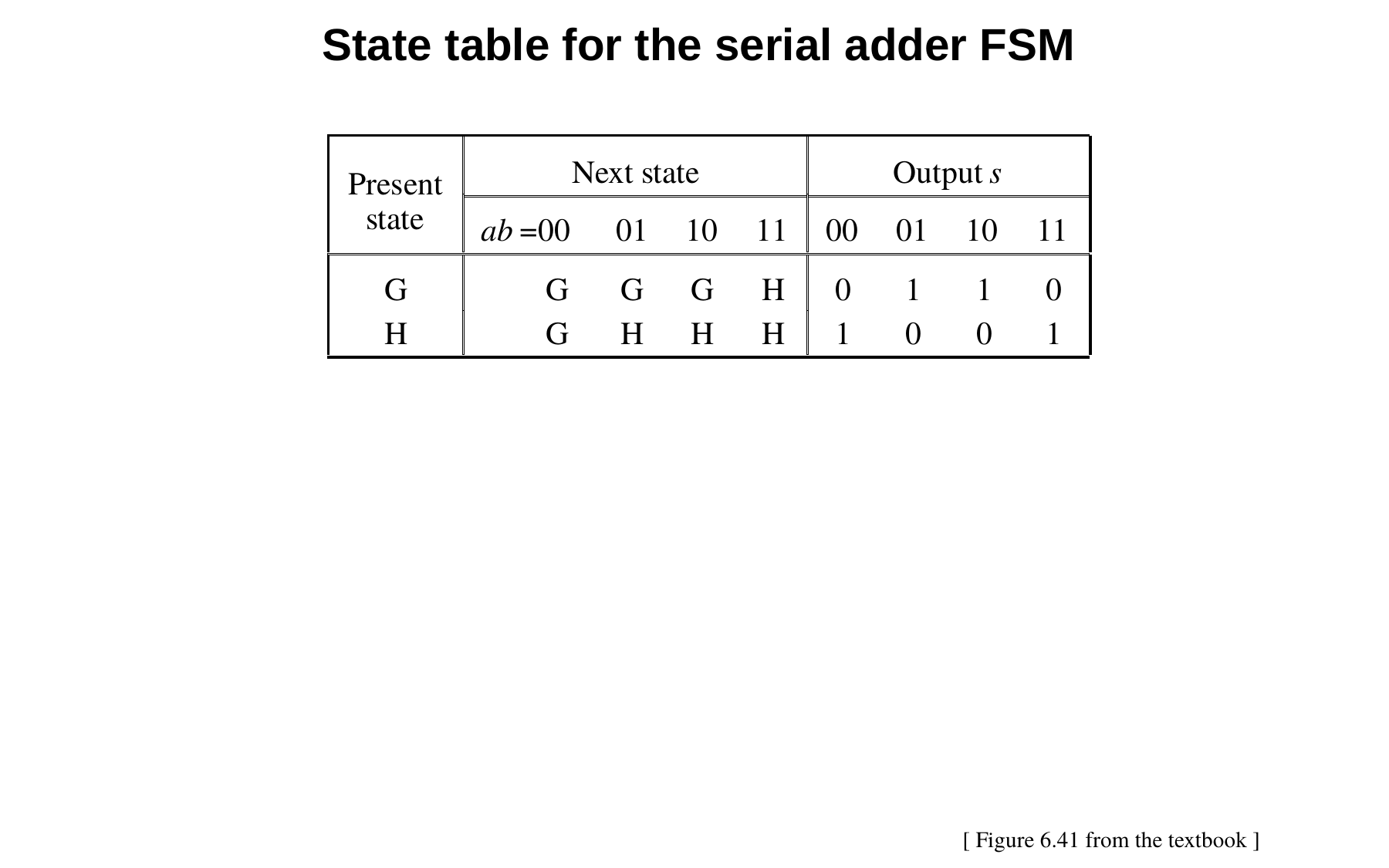

State table for the serial adder FSM

s
Next state
Output
Present

state
ab
=00
01
10
11
00
01
10
11

G
G
G
G
H
0
1
1
0

H
G
H
H
H
1
0
0
1

[ Figure 6.41 from the textbook ]